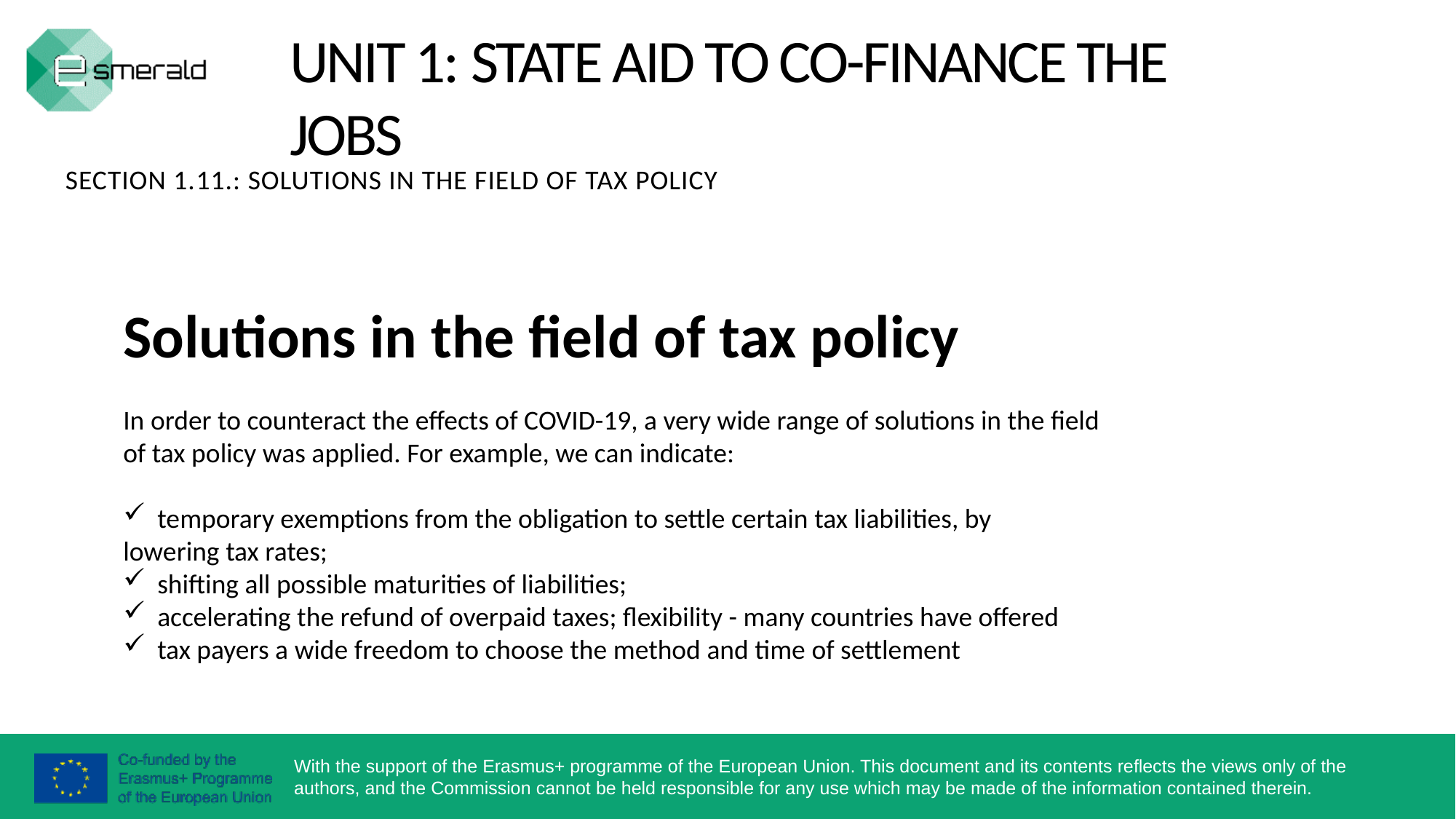

UNIT 1: STATE AID TO CO-FINANCE THE JOBS
SECTION 1.11.: SOLUTIONS IN THE FIELD OF TAX POLICY
Solutions in the field of tax policy

In order to counteract the effects of COVID-19, a very wide range of solutions in the field of tax policy was applied. For example, we can indicate:

temporary exemptions from the obligation to settle certain tax liabilities, by
lowering tax rates;
shifting all possible maturities of liabilities;
accelerating the refund of overpaid taxes; flexibility - many countries have offered
tax payers a wide freedom to choose the method and time of settlement